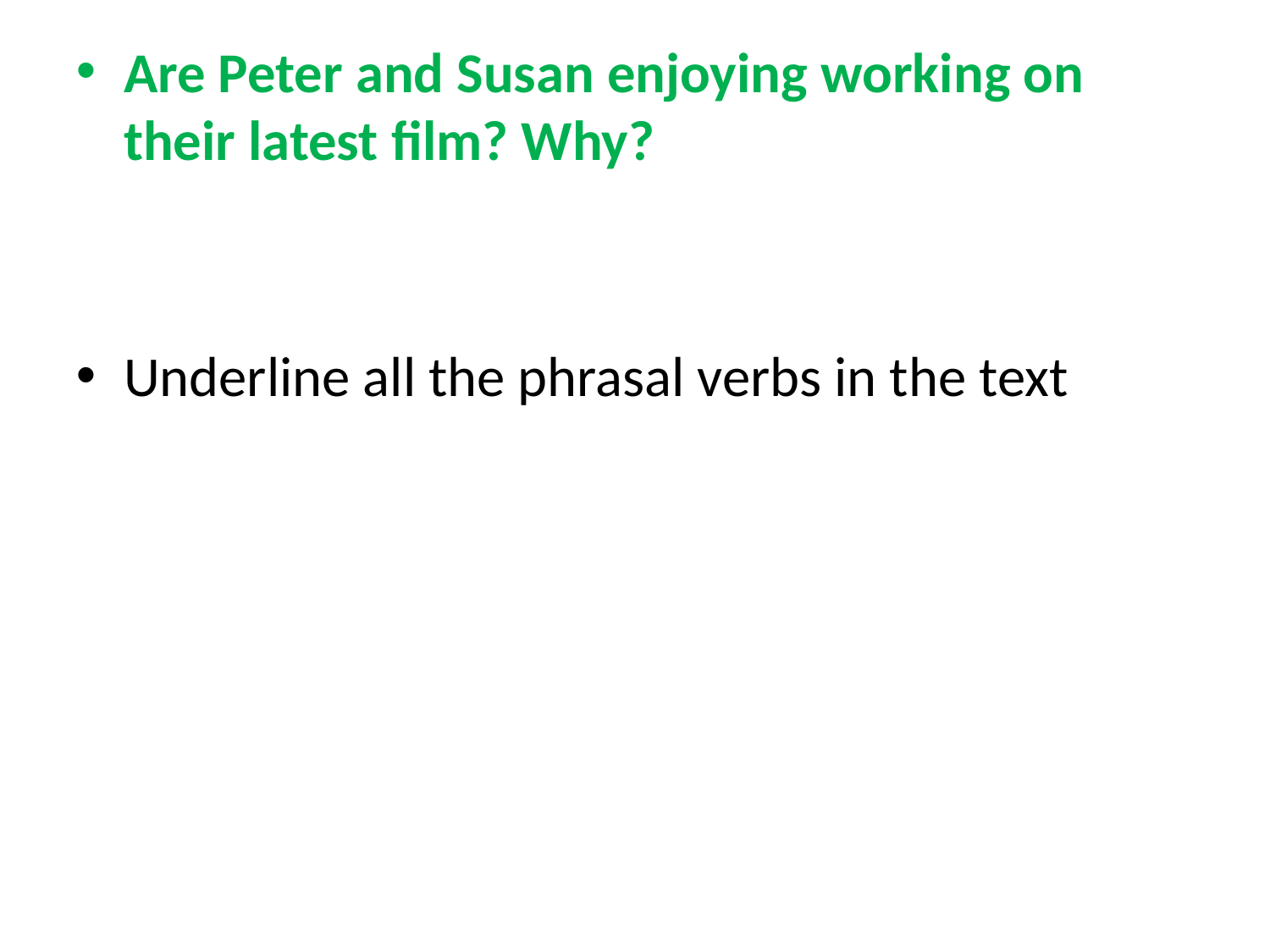

Are Peter and Susan enjoying working on their latest film? Why?

Underline all the phrasal verbs in the text